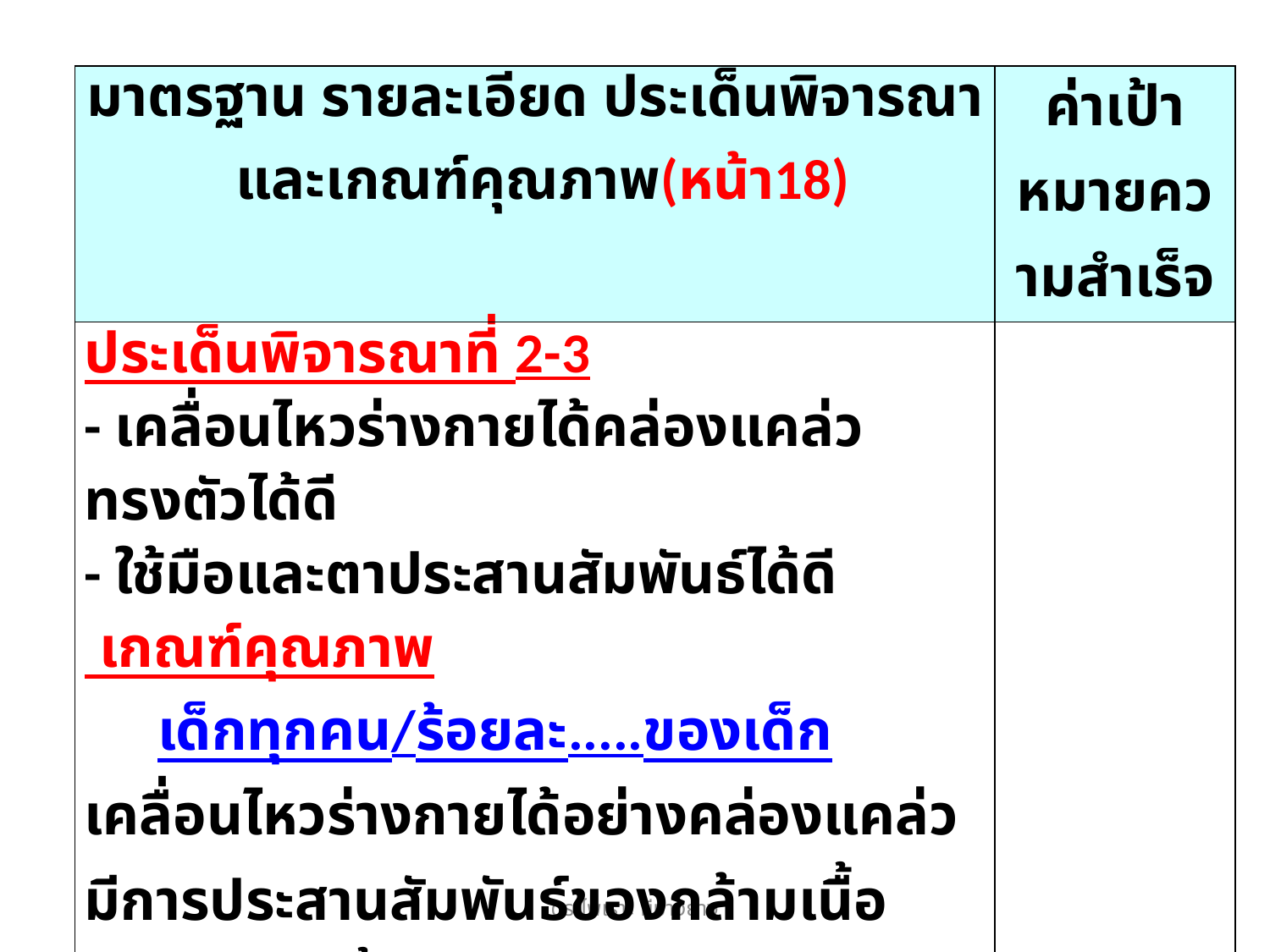

| มาตรฐาน รายละเอียด ประเด็นพิจารณา และเกณฑ์คุณภาพ(หน้า18) | ค่าเป้าหมายความสำเร็จ |
| --- | --- |
| ประเด็นพิจารณาที่ 2-3 - เคลื่อนไหวร่างกายได้คล่องแคล่ว ทรงตัวได้ดี - ใช้มือและตาประสานสัมพันธ์ได้ดี เกณฑ์คุณภาพ เด็กทุกคน/ร้อยละ.....ของเด็ก เคลื่อนไหวร่างกายได้อย่างคล่องแคล่ว มีการประสานสัมพันธ์ของกล้ามเนื้อใหญ่กล้ามเนื้อเล็ก และมีความสามารถในการใช้กล้ามเนื้อเล็กประสานสัมพันธ์ระหว่างมือกับตาได้ตามวัย และปฏิบัติอย่างสม่ำเสมอ จนเป็นนิสัย |  |
ดร.ไพเราะ มีบางยาง